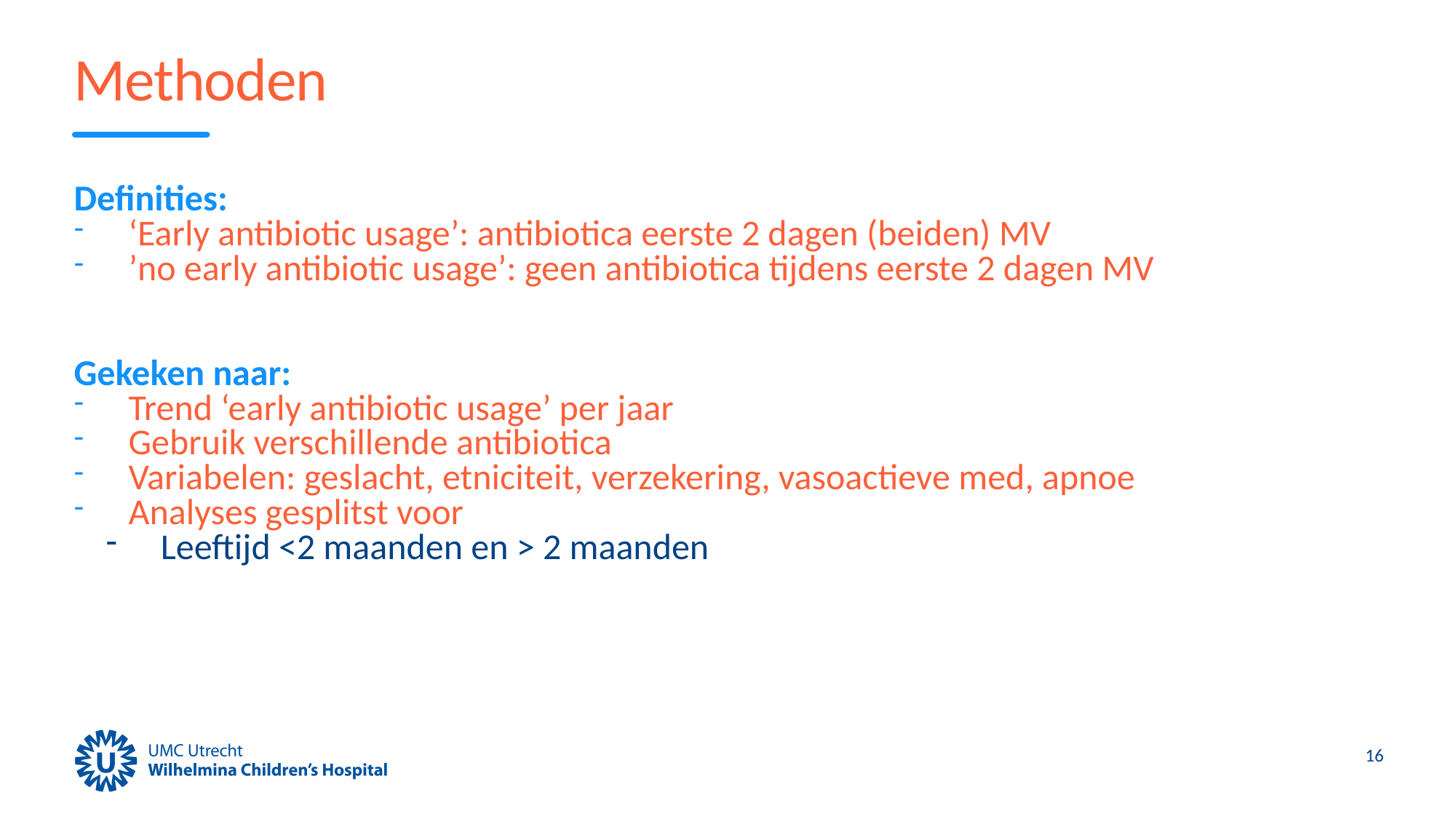

# Methoden
Definities:
‘Early antibiotic usage’: antibiotica eerste 2 dagen (beiden) MV
’no early antibiotic usage’: geen antibiotica tijdens eerste 2 dagen MV

Gekeken naar:
Trend ‘early antibiotic usage’ per jaar
Gebruik verschillende antibiotica
Variabelen: geslacht, etniciteit, verzekering, vasoactieve med, apnoe
Analyses gesplitst voor
Leeftijd <2 maanden en > 2 maanden

16